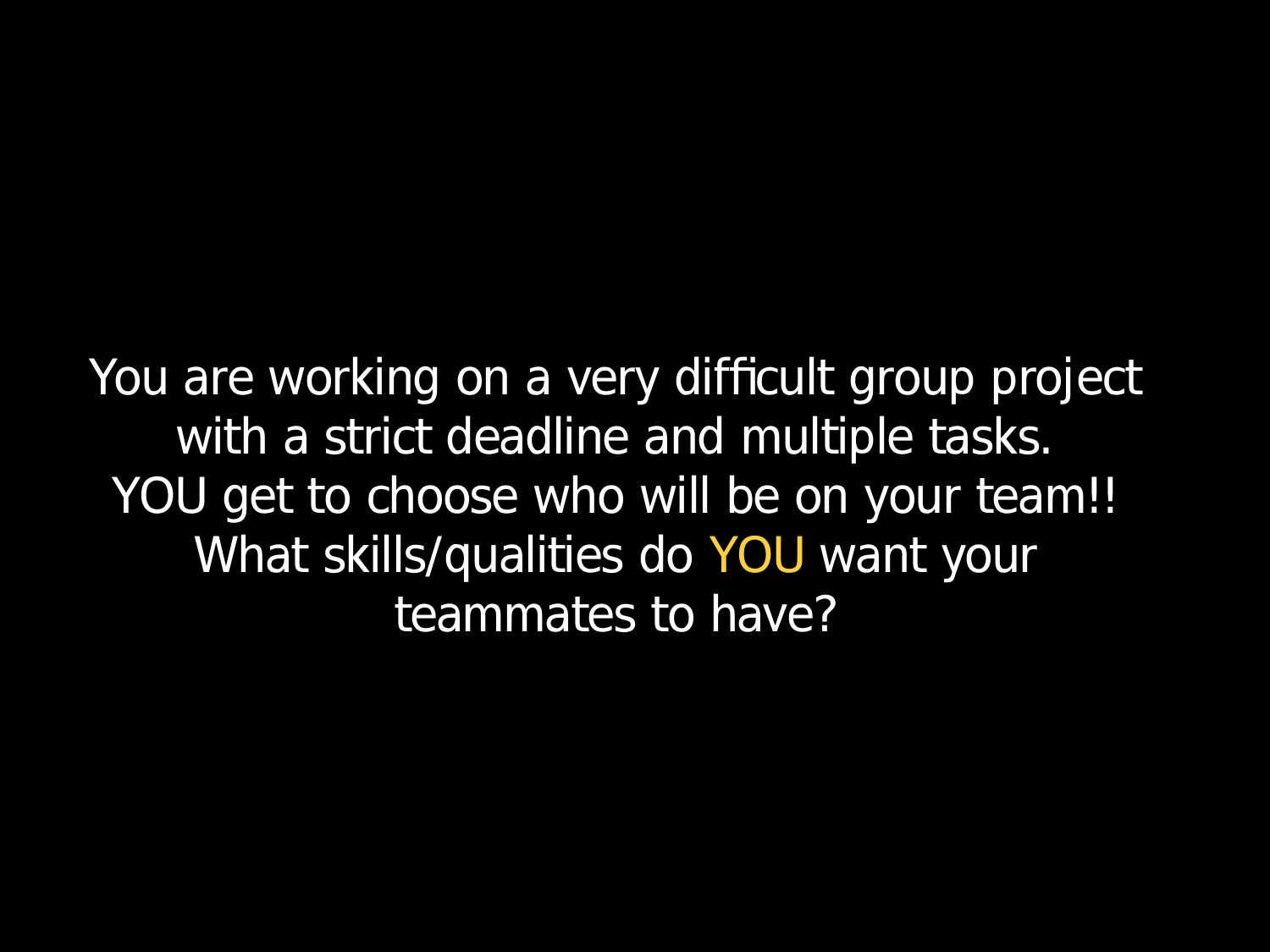

You are working on a very difficult group project with a strict deadline and multiple tasks.
YOU get to choose who will be on your team!!
What skills/qualities do YOU want your teammates to have?